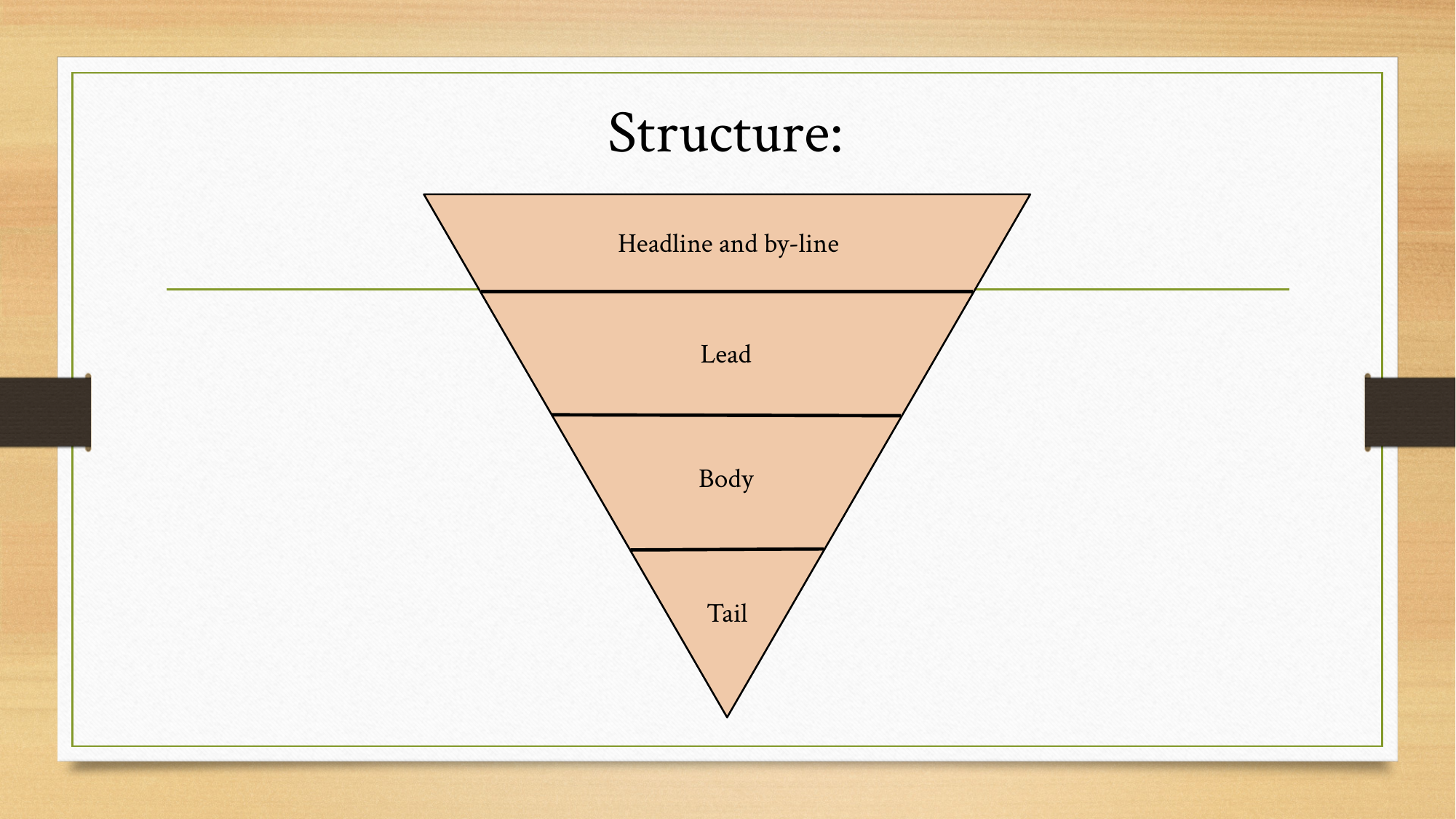

Structure:

Headline and by-line
Lead
Body
Tail